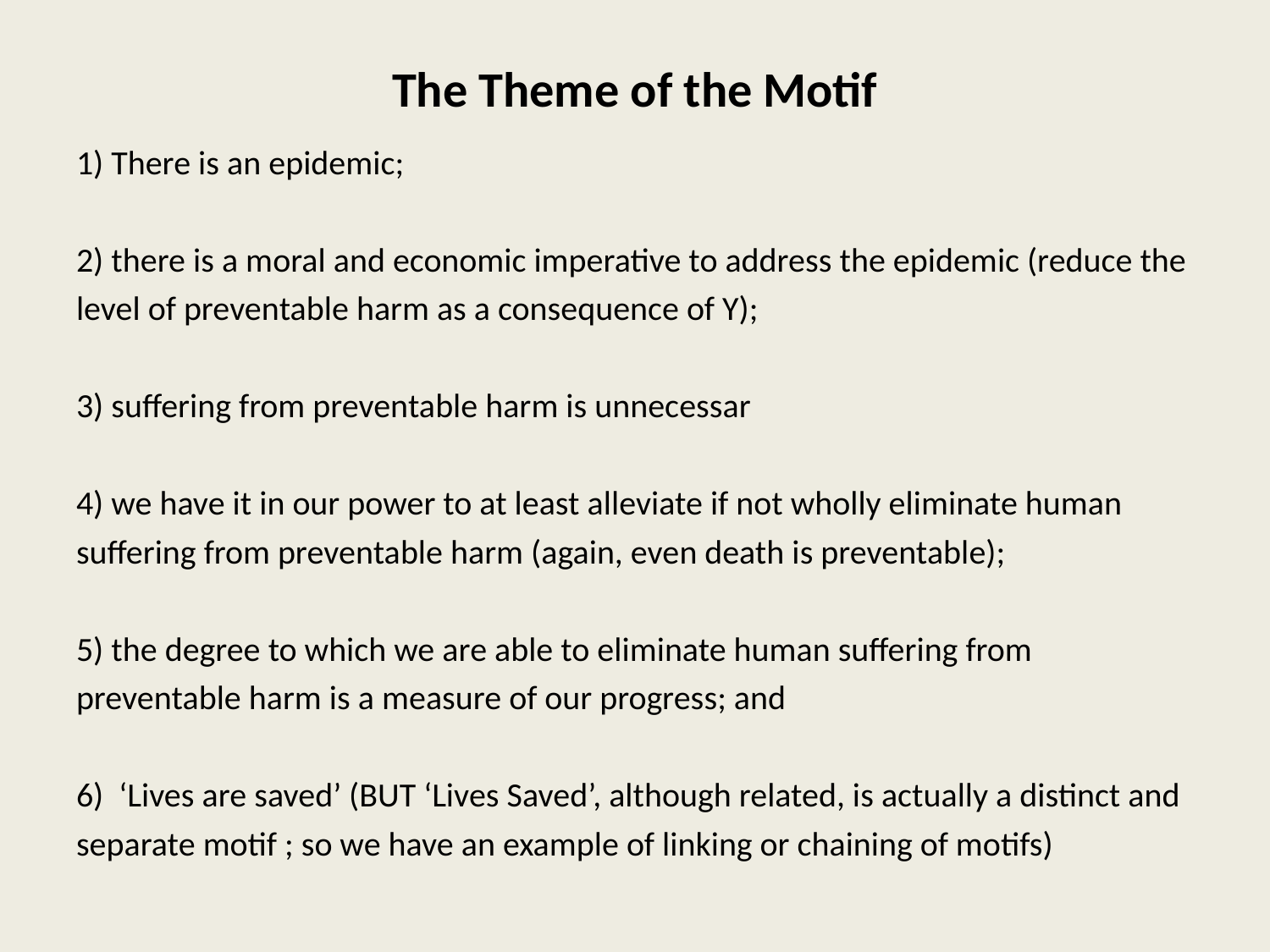

# The Theme of the Motif
1) There is an epidemic;

2) there is a moral and economic imperative to address the epidemic (reduce the level of preventable harm as a consequence of Y);

3) suffering from preventable harm is unnecessar

4) we have it in our power to at least alleviate if not wholly eliminate human suffering from preventable harm (again, even death is preventable);

5) the degree to which we are able to eliminate human suffering from preventable harm is a measure of our progress; and

6)  ‘Lives are saved’ (BUT ‘Lives Saved’, although related, is actually a distinct and separate motif ; so we have an example of linking or chaining of motifs)